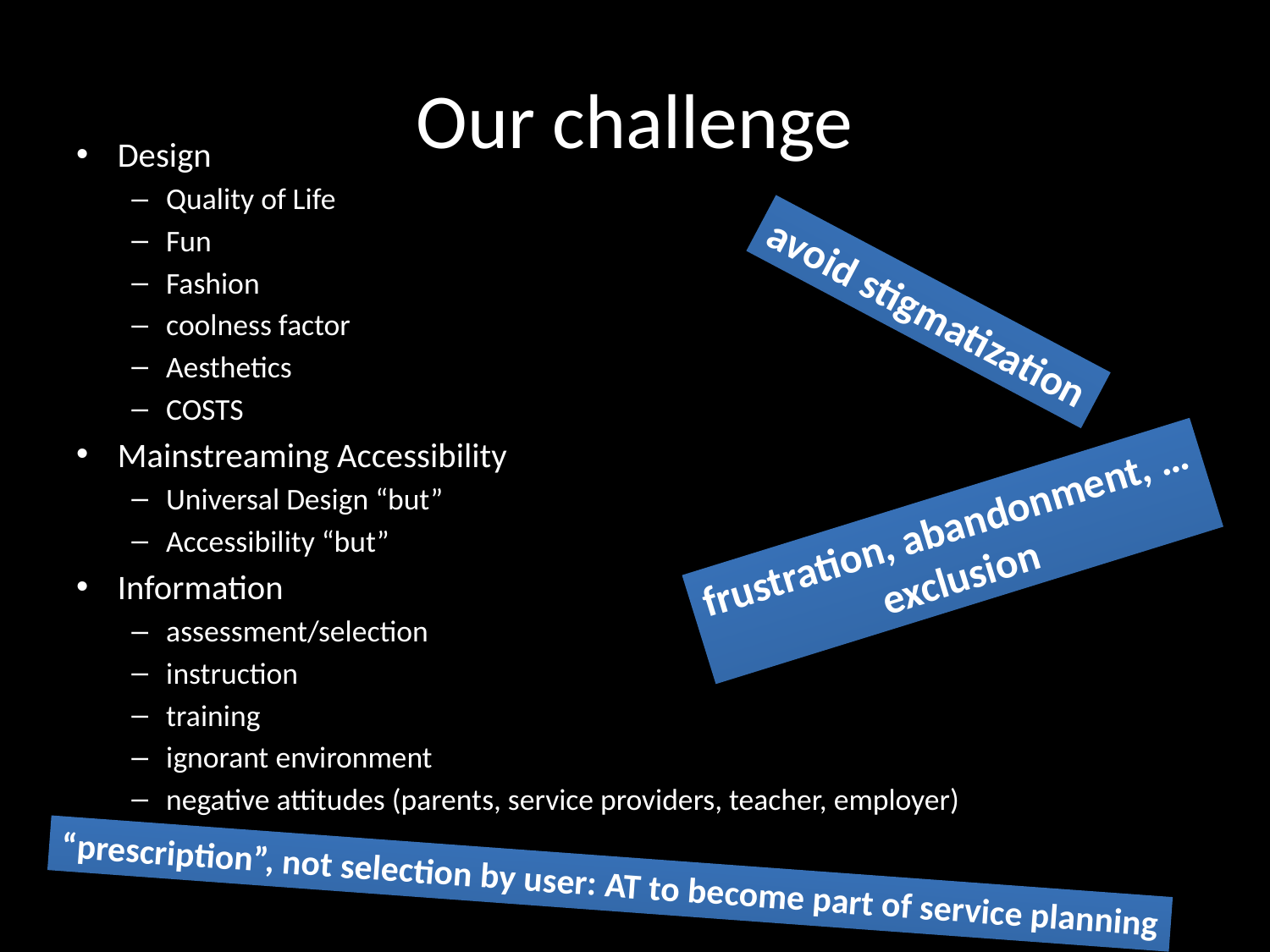

# Our challenge
Design
Quality of Life
Fun
Fashion
coolness factor
Aesthetics
COSTS
Mainstreaming Accessibility
Universal Design “but”
Accessibility “but”
Information
assessment/selection
instruction
training
ignorant environment
negative attitudes (parents, service providers, teacher, employer)
avoid stigmatization
frustration, abandonment, …
exclusion
“prescription”, not selection by user: AT to become part of service planning